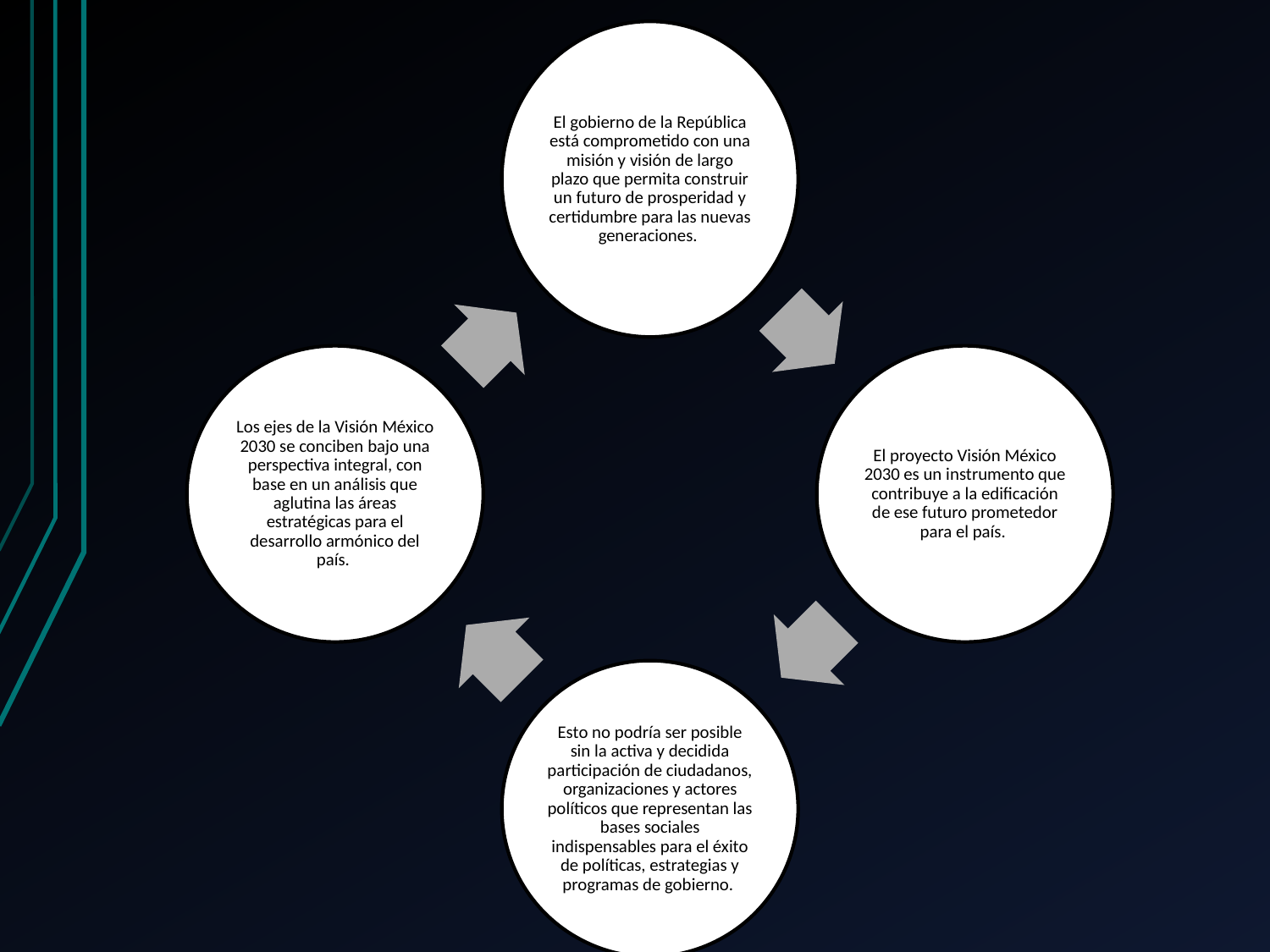

El gobierno de la República está comprometido con una misión y visión de largo plazo que permita construir un futuro de prosperidad y certidumbre para las nuevas generaciones.

El proyecto Visión México 2030 es un instrumento que contribuye a la edificación de ese futuro prometedor para el país.

Esto no podría ser posible sin la activa y decidida participación de ciudadanos, organizaciones y actores políticos que representan las bases sociales indispensables para el éxito de políticas, estrategias y programas de gobierno.

Los ejes de la Visión México 2030 se conciben bajo una perspectiva integral, con base en un análisis que aglutina las áreas estratégicas para el desarrollo armónico del país.